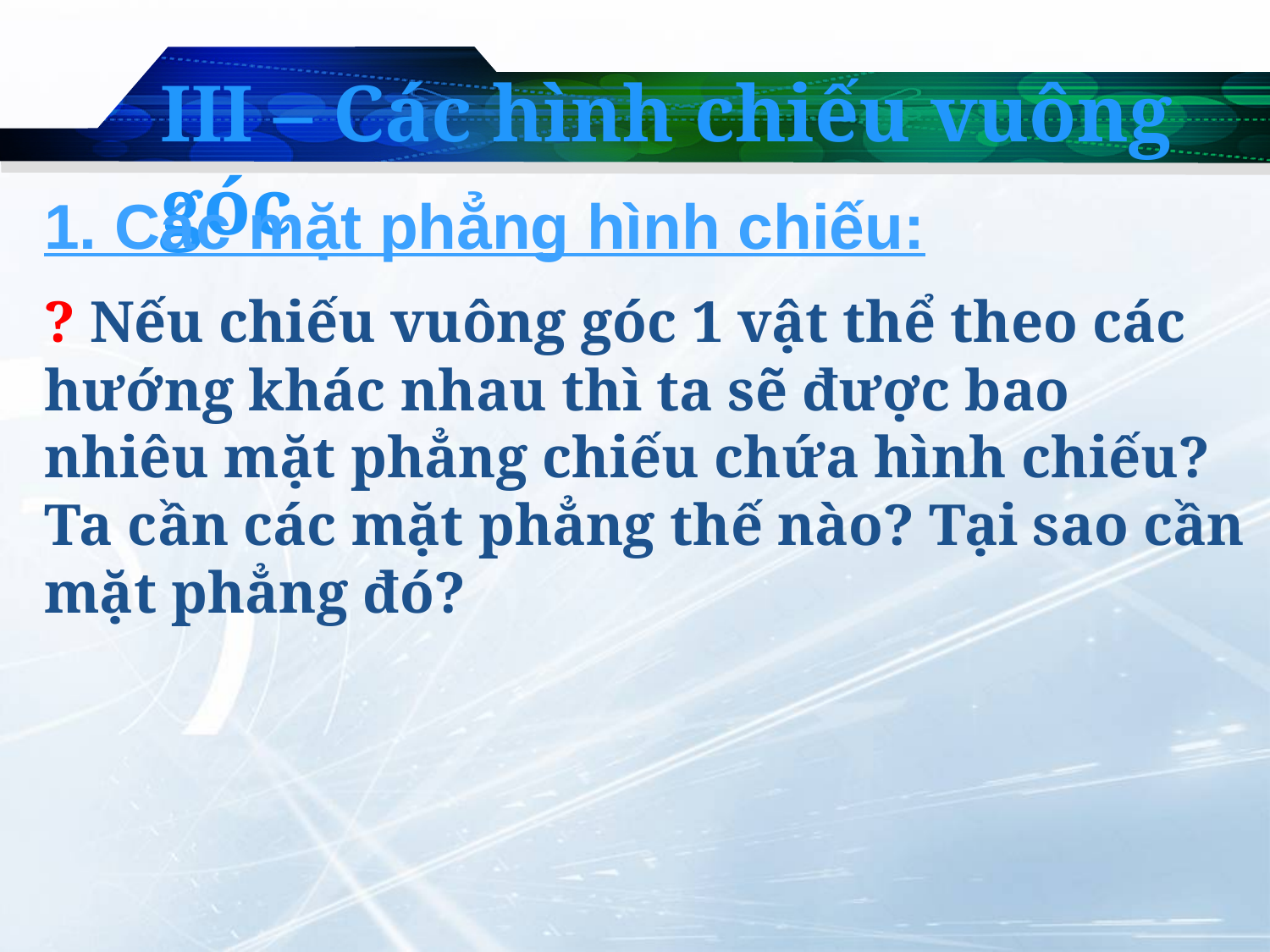

III – Các hình chiếu vuông góc
1. Các mặt phẳng hình chiếu:
? Nếu chiếu vuông góc 1 vật thể theo các hướng khác nhau thì ta sẽ được bao nhiêu mặt phẳng chiếu chứa hình chiếu? Ta cần các mặt phẳng thế nào? Tại sao cần mặt phẳng đó?